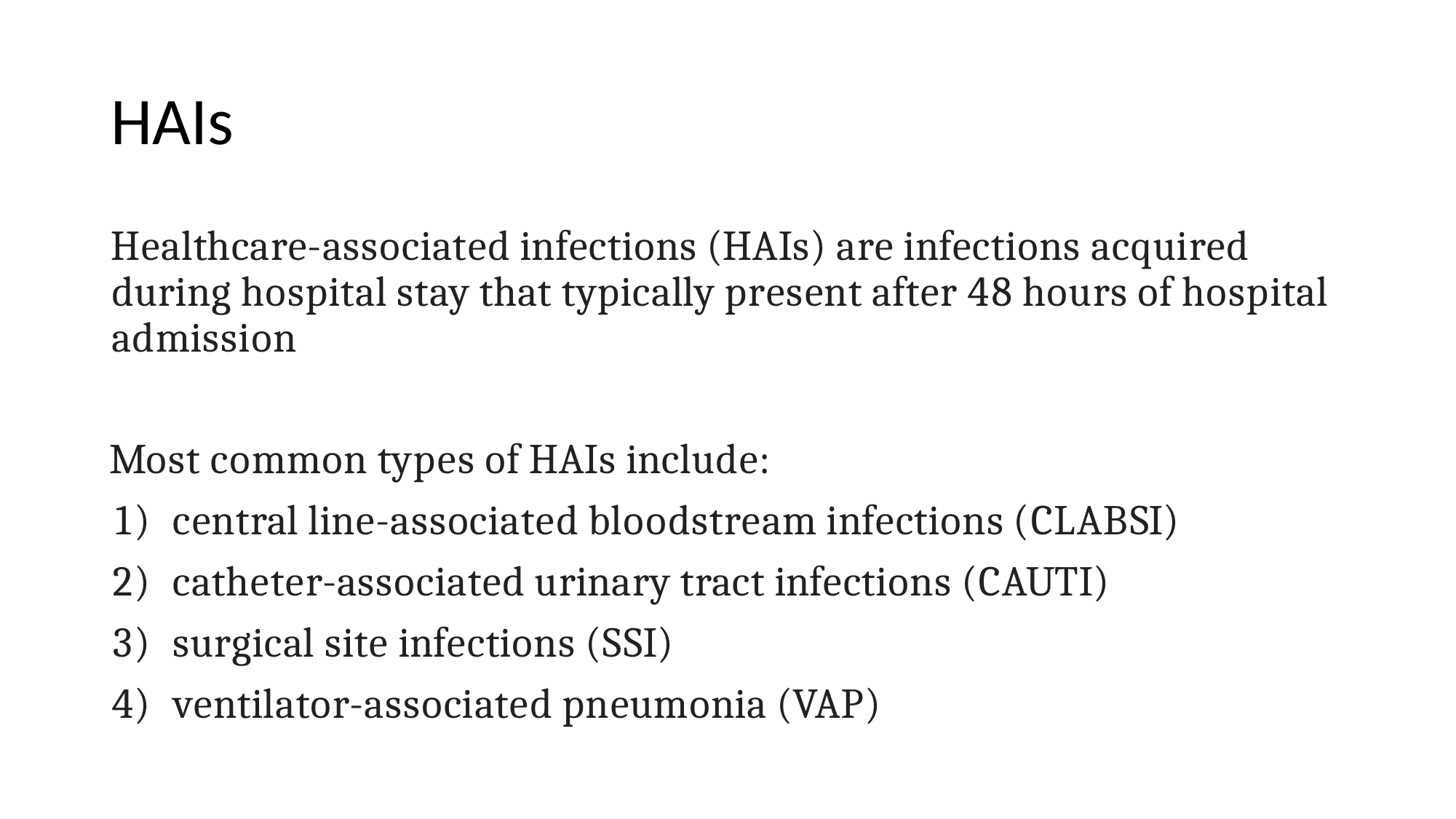

# HAIs
Healthcare-associated infections (HAIs) are infections acquired during hospital stay that typically present after 48 hours of hospital admission

Most common types of HAIs include:
central line-associated bloodstream infections (CLABSI)
catheter-associated urinary tract infections (CAUTI)
surgical site infections (SSI)
ventilator-associated pneumonia (VAP)